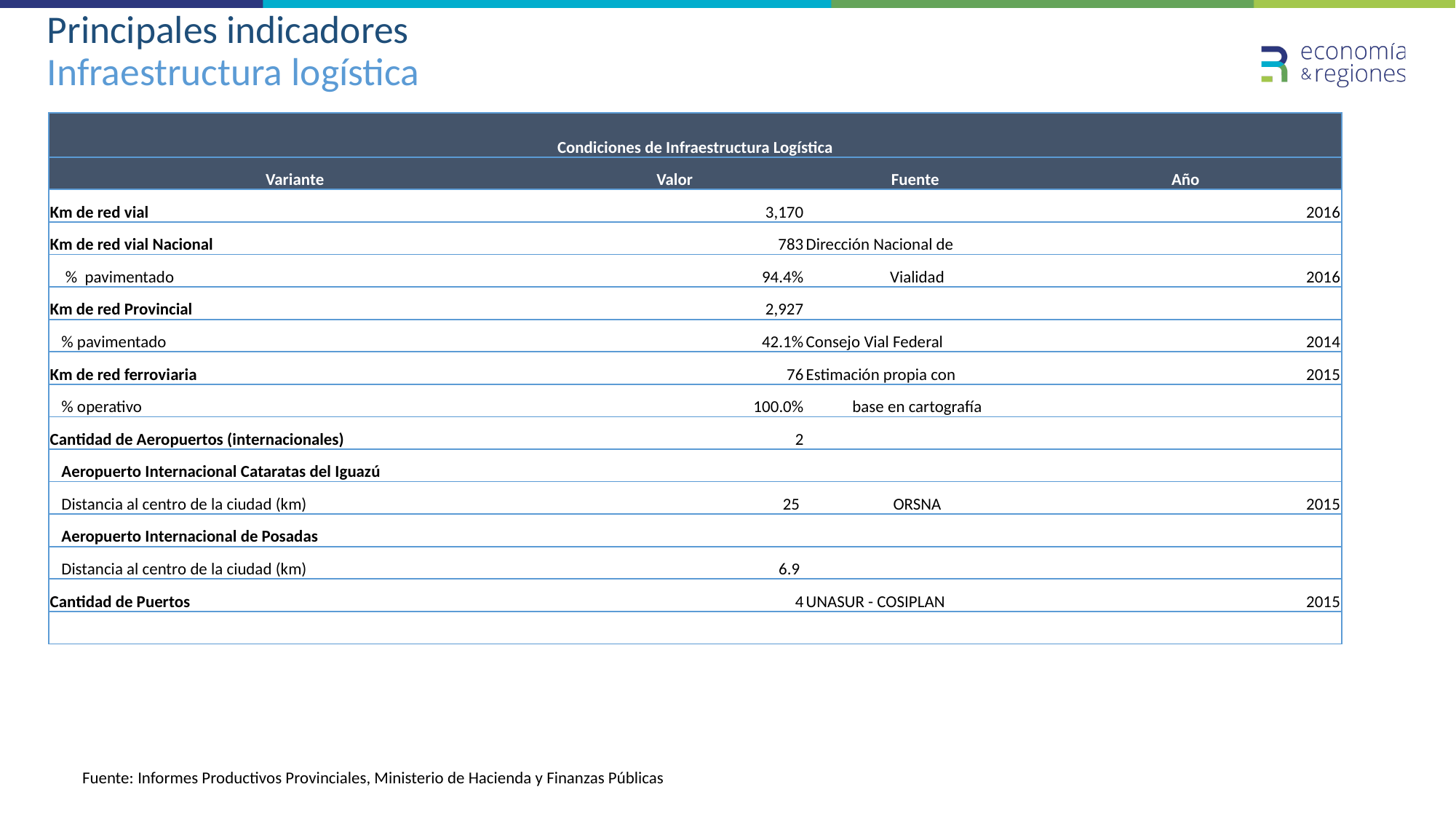

# Principales indicadores Infraestructura logística
| Condiciones de Infraestructura Logística |  |  |  |
| --- | --- | --- | --- |
| Variante | Valor | Fuente | Año |
| Km de red vial | 3,170 |  | 2016 |
| Km de red vial Nacional | 783 | Dirección Nacional de |  |
| % pavimentado | 94.4% | Vialidad | 2016 |
| Km de red Provincial | 2,927 |  |  |
| % pavimentado | 42.1% | Consejo Vial Federal | 2014 |
| Km de red ferroviaria | 76 | Estimación propia con | 2015 |
| % operativo | 100.0% | base en cartografía |  |
| Cantidad de Aeropuertos (internacionales) | 2 |  |  |
| Aeropuerto Internacional Cataratas del Iguazú |  |  |  |
| Distancia al centro de la ciudad (km) | 25 | ORSNA | 2015 |
| Aeropuerto Internacional de Posadas |  |  |  |
| Distancia al centro de la ciudad (km) | 6.9 |  |  |
| Cantidad de Puertos | 4 | UNASUR - COSIPLAN | 2015 |
|  |  |  |  |
Fuente: Informes Productivos Provinciales, Ministerio de Hacienda y Finanzas Públicas